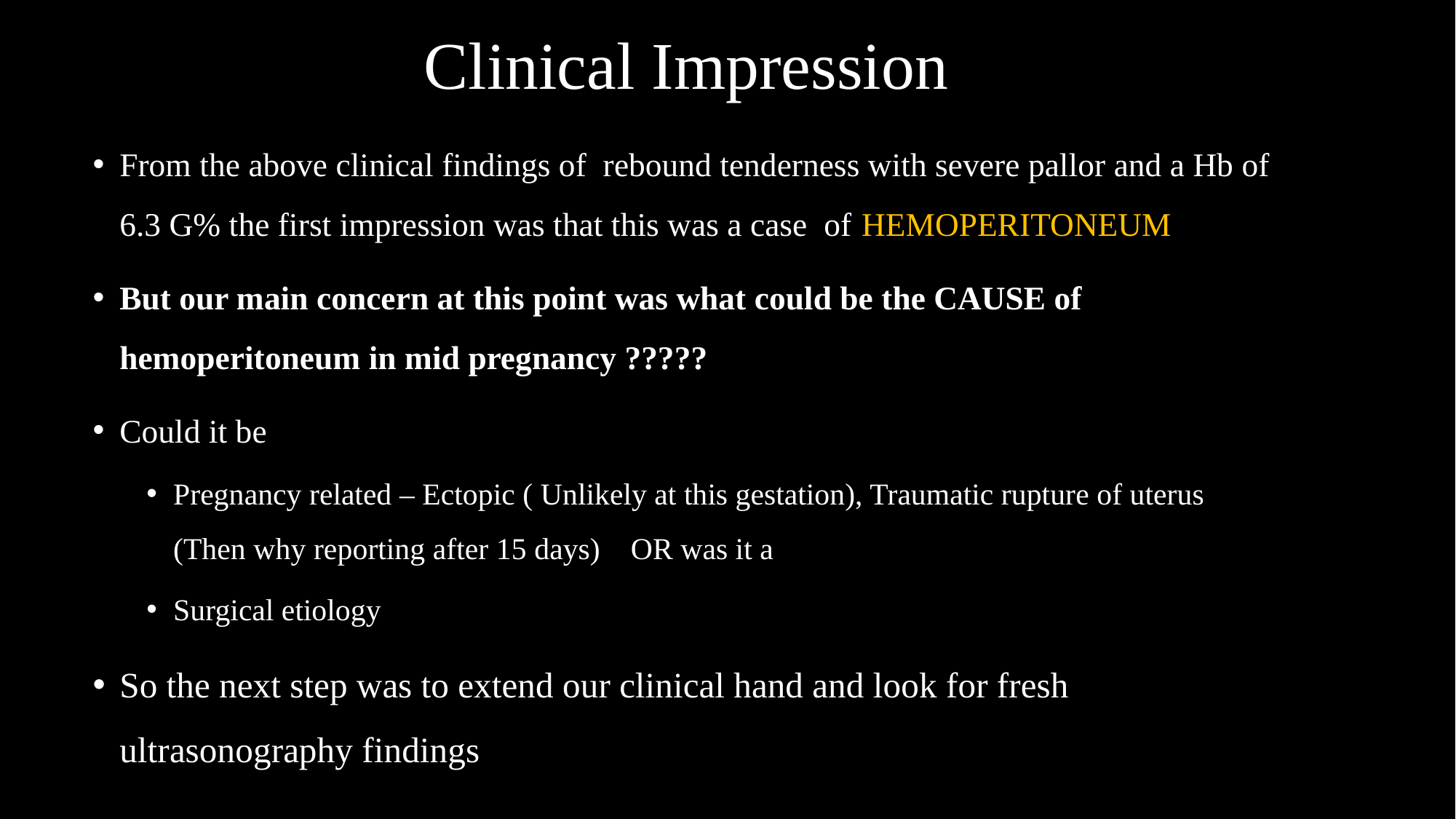

# Clinical Impression
From the above clinical findings of  rebound tenderness with severe pallor and a Hb of 6.3 G% the first impression was that this was a case  of HEMOPERITONEUM
But our main concern at this point was what could be the CAUSE of hemoperitoneum in mid pregnancy ?????
Could it be
Pregnancy related – Ectopic ( Unlikely at this gestation), Traumatic rupture of uterus (Then why reporting after 15 days)    OR was it a
Surgical etiology
So the next step was to extend our clinical hand and look for fresh ultrasonography findings